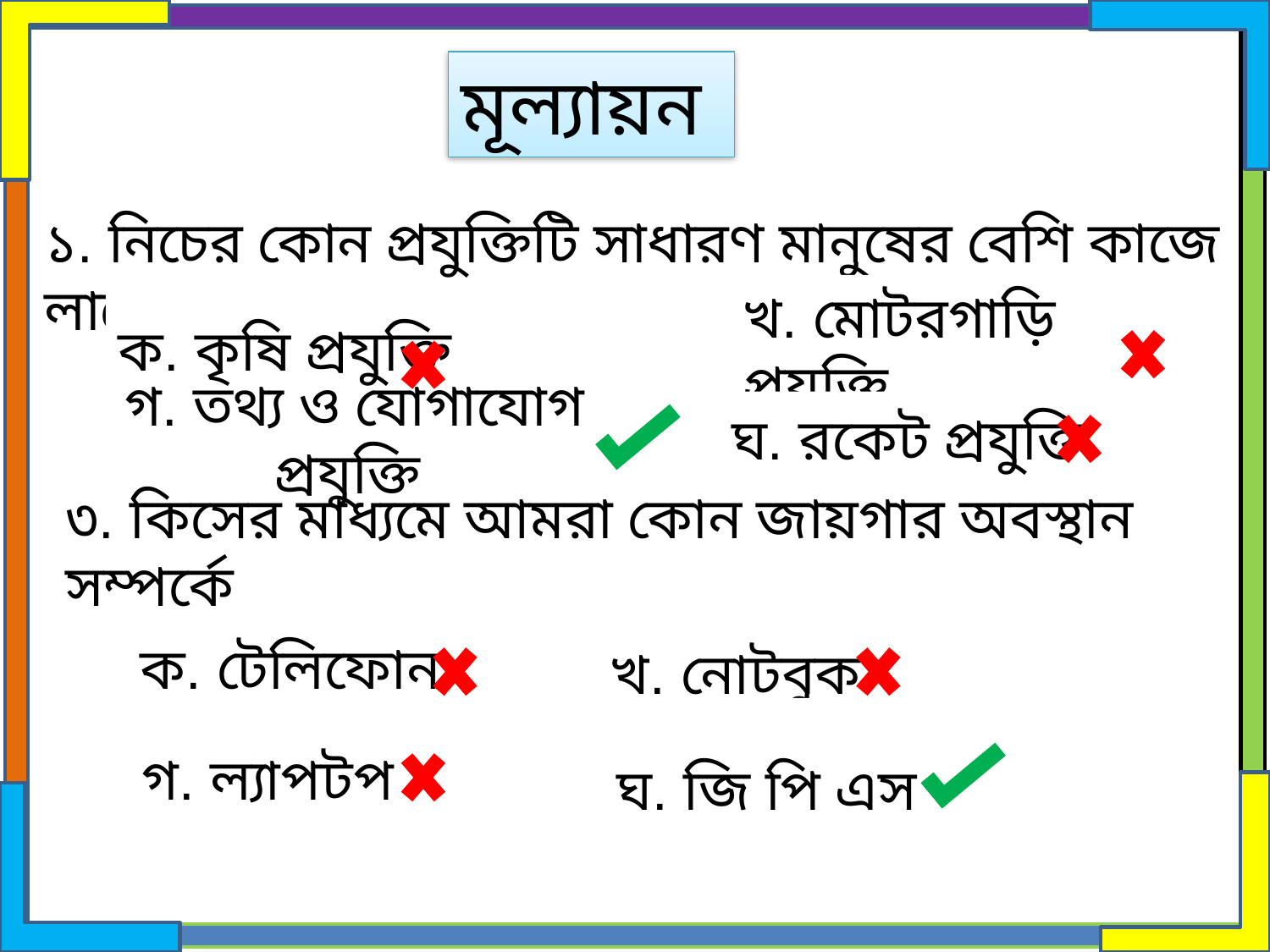

মূল্যায়ন
১. নিচের কোন প্রযুক্তিটি সাধারণ মানুষের বেশি কাজে লাগে?
খ. মোটরগাড়ি প্রযুক্তি
ক. কৃষি প্রযুক্তি

গ. তথ্য ও যোগাযোগ প্রযুক্তি
ঘ. রকেট প্রযুক্তি

৩. কিসের মাধ্যমে আমরা কোন জায়গার অবস্থান সম্পর্কে
     জানতে পারি?
ক. টেলিফোন
 খ. নোটবুক

ঘ. জি পি এস
গ. ল্যাপটপ